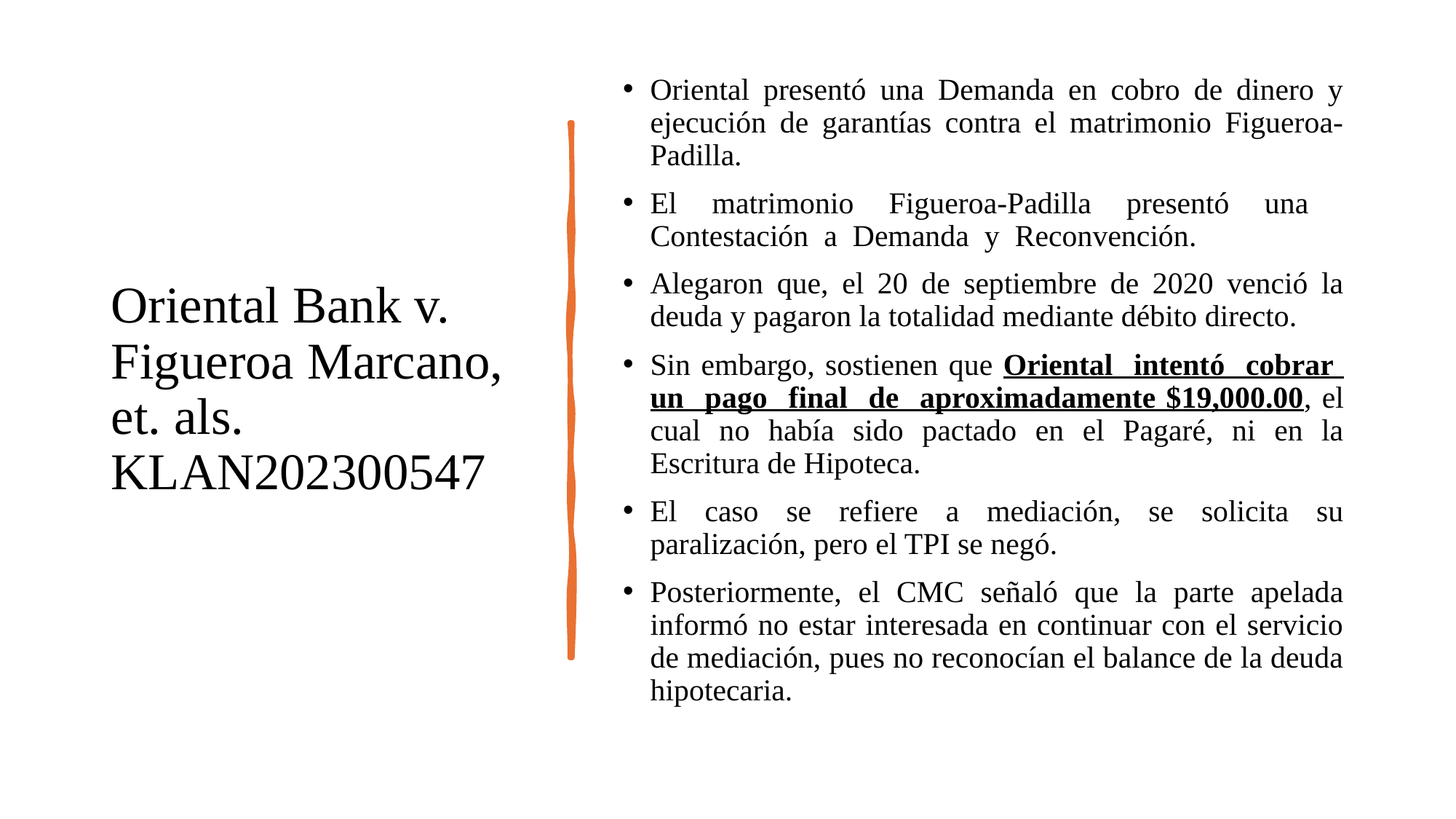

# Oriental Bank v. Figueroa Marcano, et. als. KLAN202300547
Oriental presentó una Demanda en cobro de dinero y ejecución de garantías contra el matrimonio Figueroa-Padilla.
El matrimonio Figueroa-Padilla presentó una  Contestación  a  Demanda  y  Reconvención.
Alegaron que, el 20 de septiembre de 2020 venció la deuda y pagaron la totalidad mediante débito directo.
Sin embargo, sostienen que Oriental  intentó  cobrar  un  pago  final  de  aproximadamente $19,000.00, el cual no había sido pactado en el Pagaré, ni en la Escritura de Hipoteca.
El caso se refiere a mediación, se solicita su paralización, pero el TPI se negó.
Posteriormente, el CMC señaló que la parte apelada informó no estar interesada en continuar con el servicio de mediación, pues no reconocían el balance de la deuda hipotecaria.